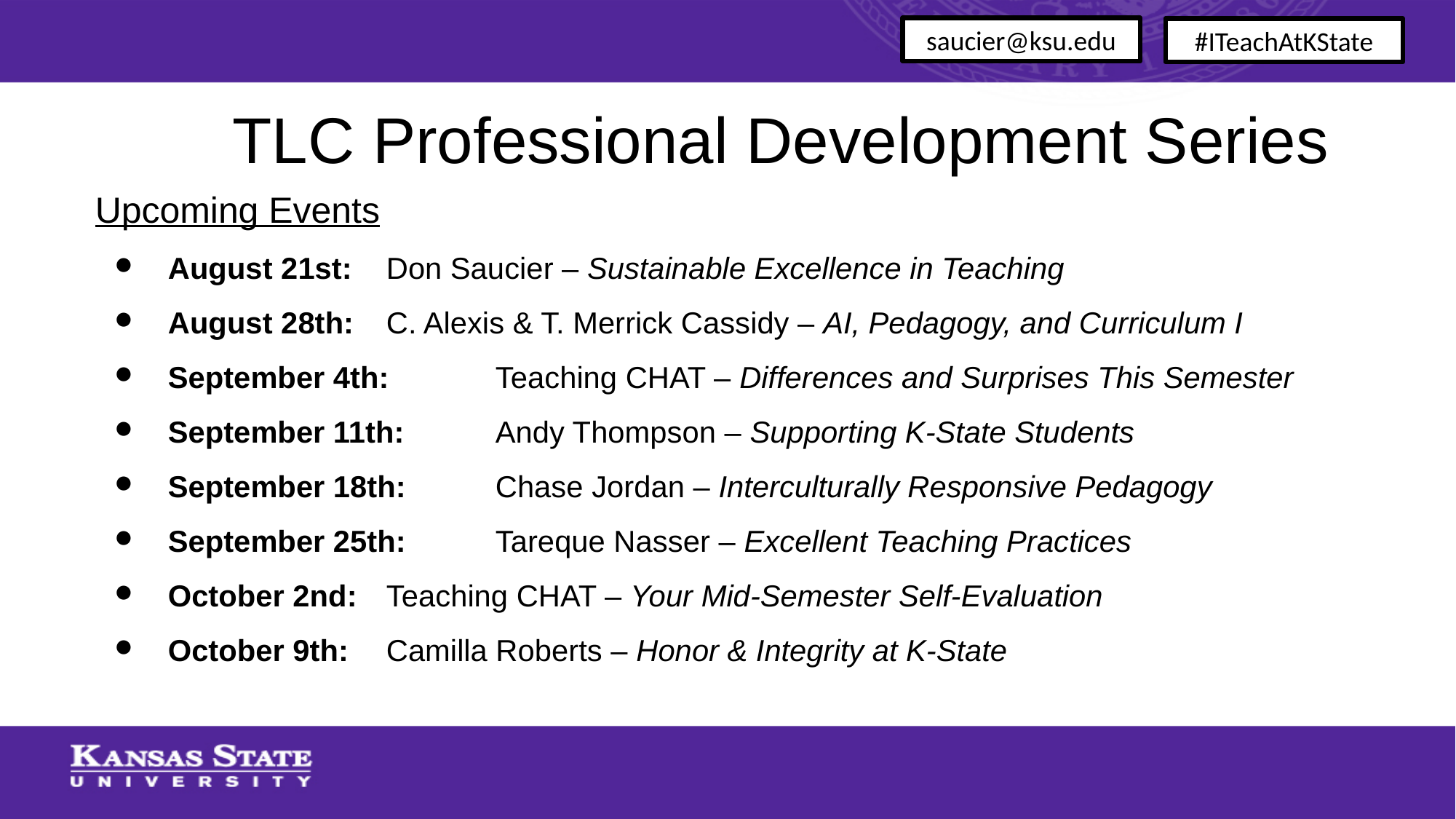

saucier@ksu.edu
#ITeachAtKState
TLC Professional Development Series
Upcoming Events
August 21st: 	Don Saucier – Sustainable Excellence in Teaching
August 28th: 	C. Alexis & T. Merrick Cassidy – AI, Pedagogy, and Curriculum I
September 4th: 	Teaching CHAT – Differences and Surprises This Semester
September 11th: 	Andy Thompson – Supporting K-State Students
September 18th: 	Chase Jordan – Interculturally Responsive Pedagogy
September 25th: 	Tareque Nasser – Excellent Teaching Practices
October 2nd: 	Teaching CHAT – Your Mid-Semester Self-Evaluation
October 9th: 	Camilla Roberts – Honor & Integrity at K-State